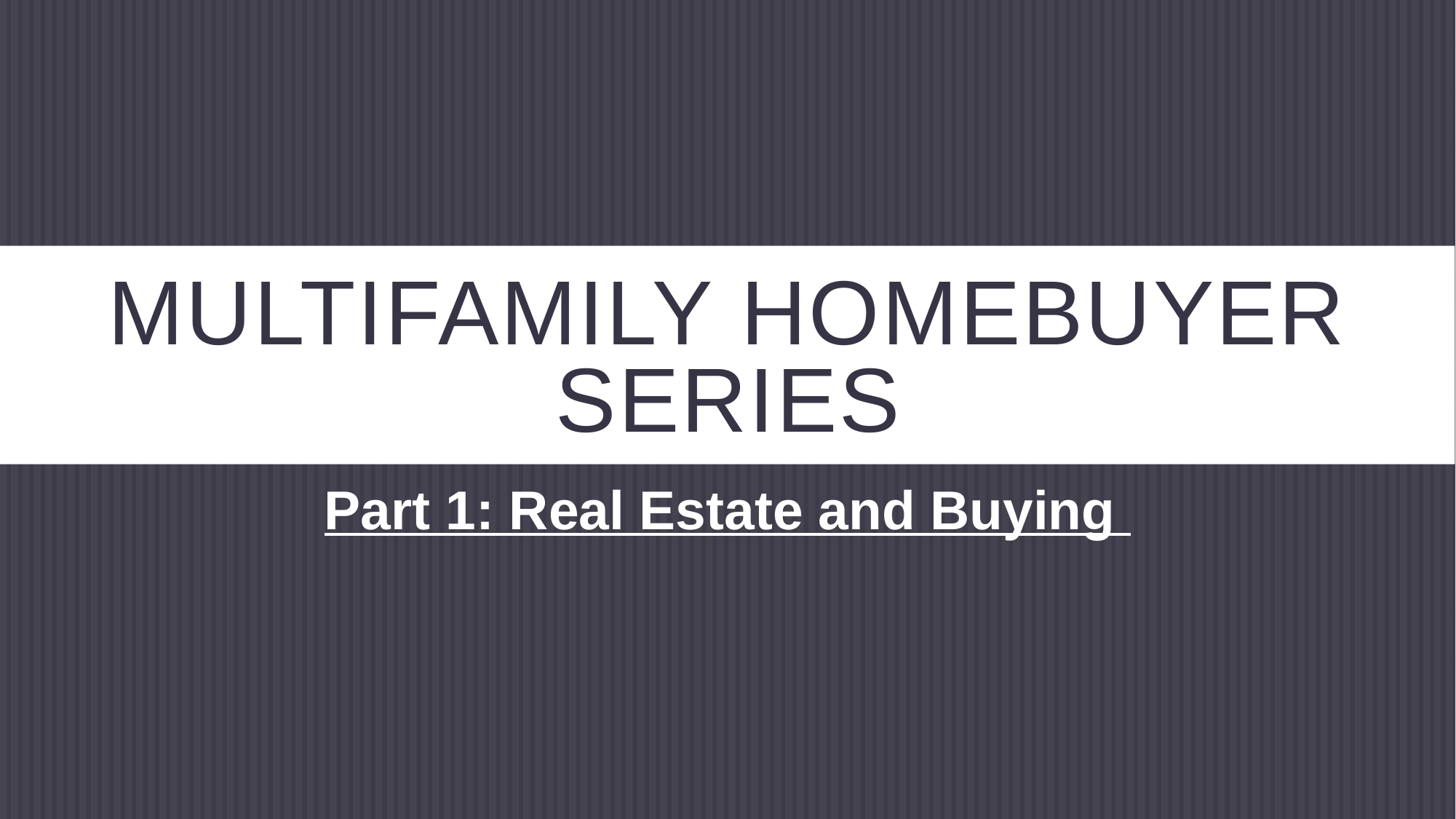

# Multifamily Homebuyer Series
Part 1: Real Estate and Buying